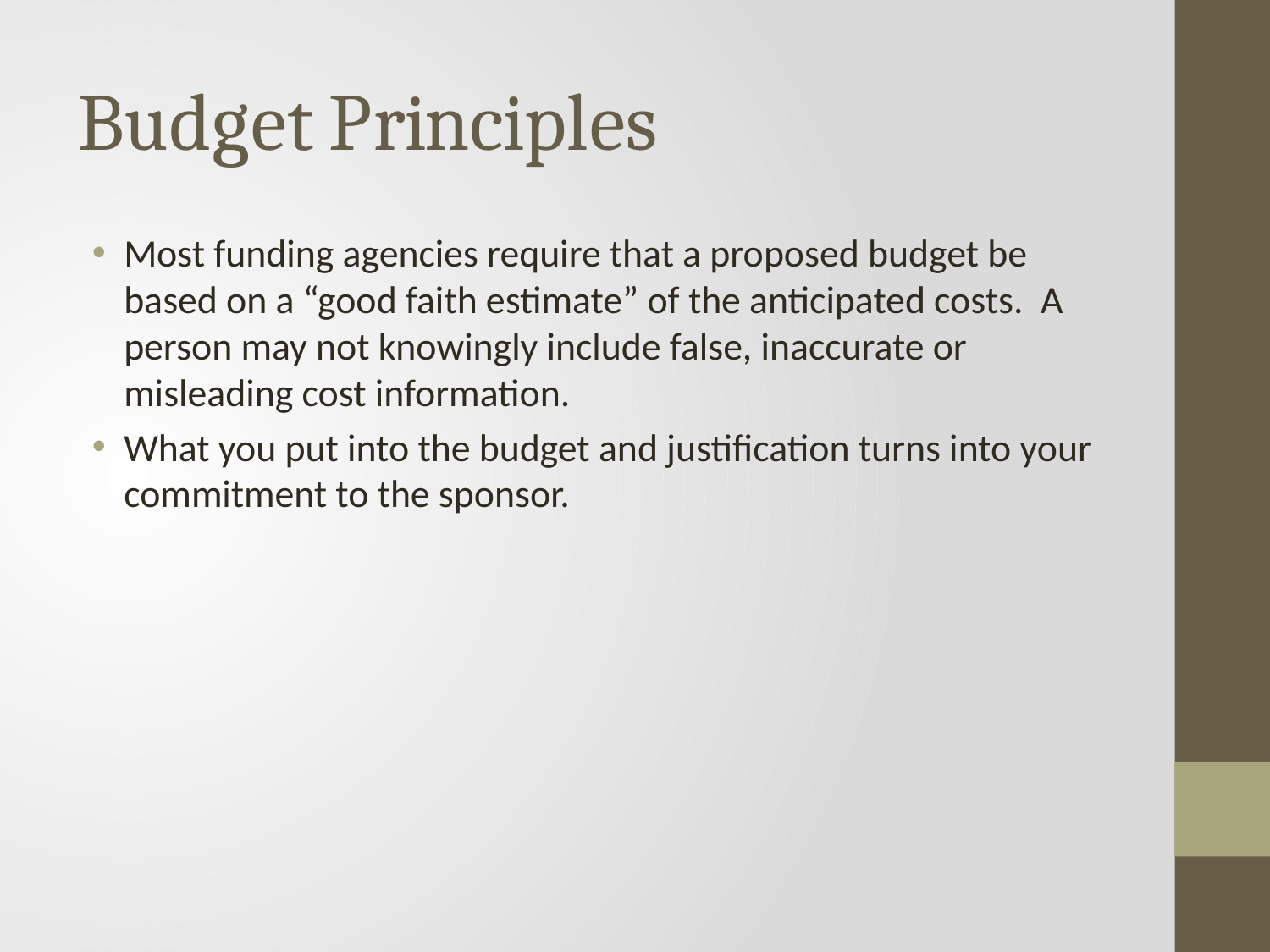

# Budget Principles
Most funding agencies require that a proposed budget be based on a “good faith estimate” of the anticipated costs.  A person may not knowingly include false, inaccurate or misleading cost information.
What you put into the budget and justification turns into your commitment to the sponsor.